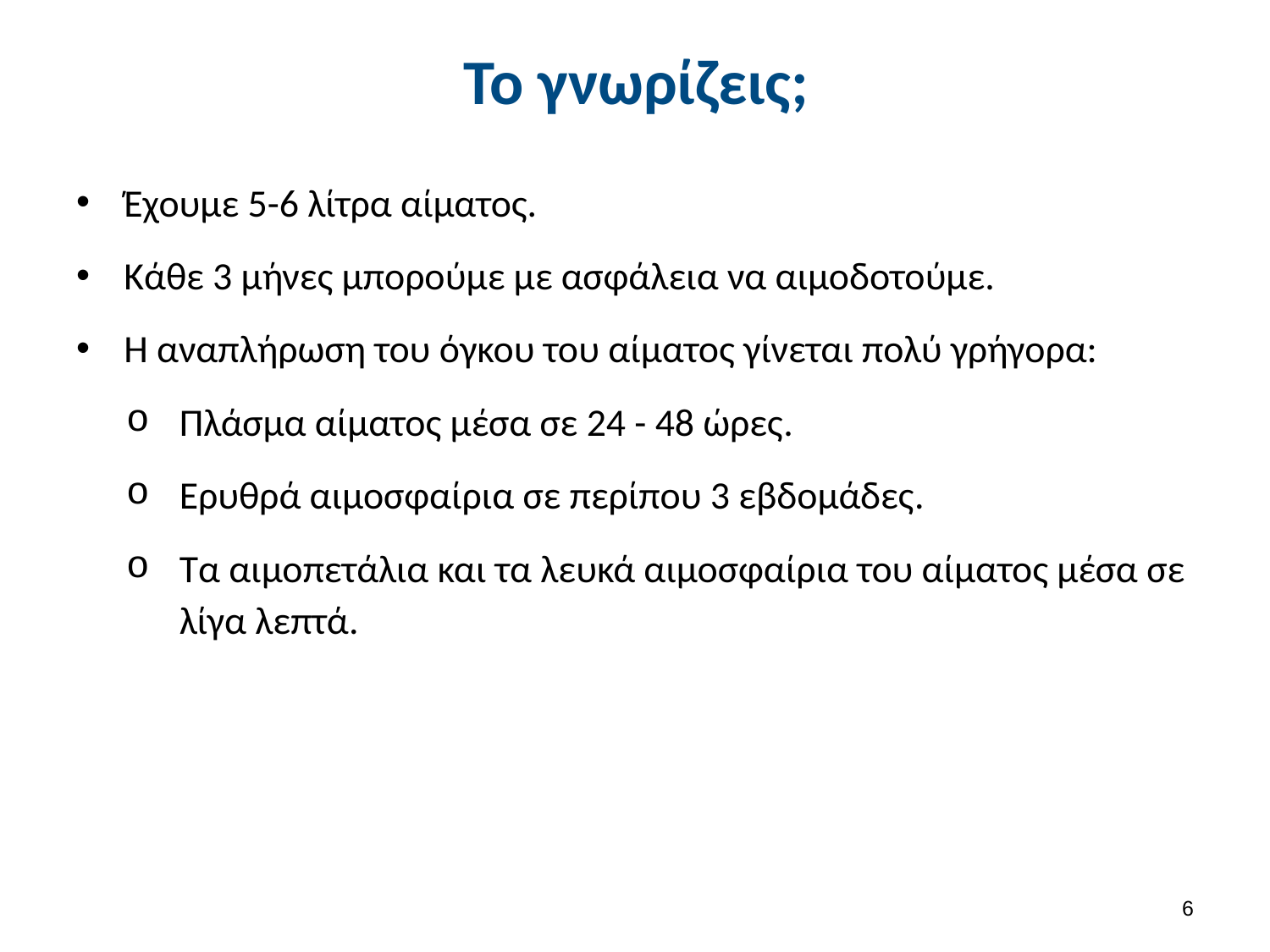

# Το γνωρίζεις;
Έχουμε 5-6 λίτρα αίματος.
Κάθε 3 μήνες μπορούμε με ασφάλεια να αιμοδοτούμε.
Η αναπλήρωση του όγκου του αίματος γίνεται πολύ γρήγορα:
Πλάσμα αίματος μέσα σε 24 - 48 ώρες.
Ερυθρά αιμοσφαίρια σε περίπου 3 εβδομάδες.
Τα αιμοπετάλια και τα λευκά αιμοσφαίρια του αίματος μέσα σε λίγα λεπτά.
6